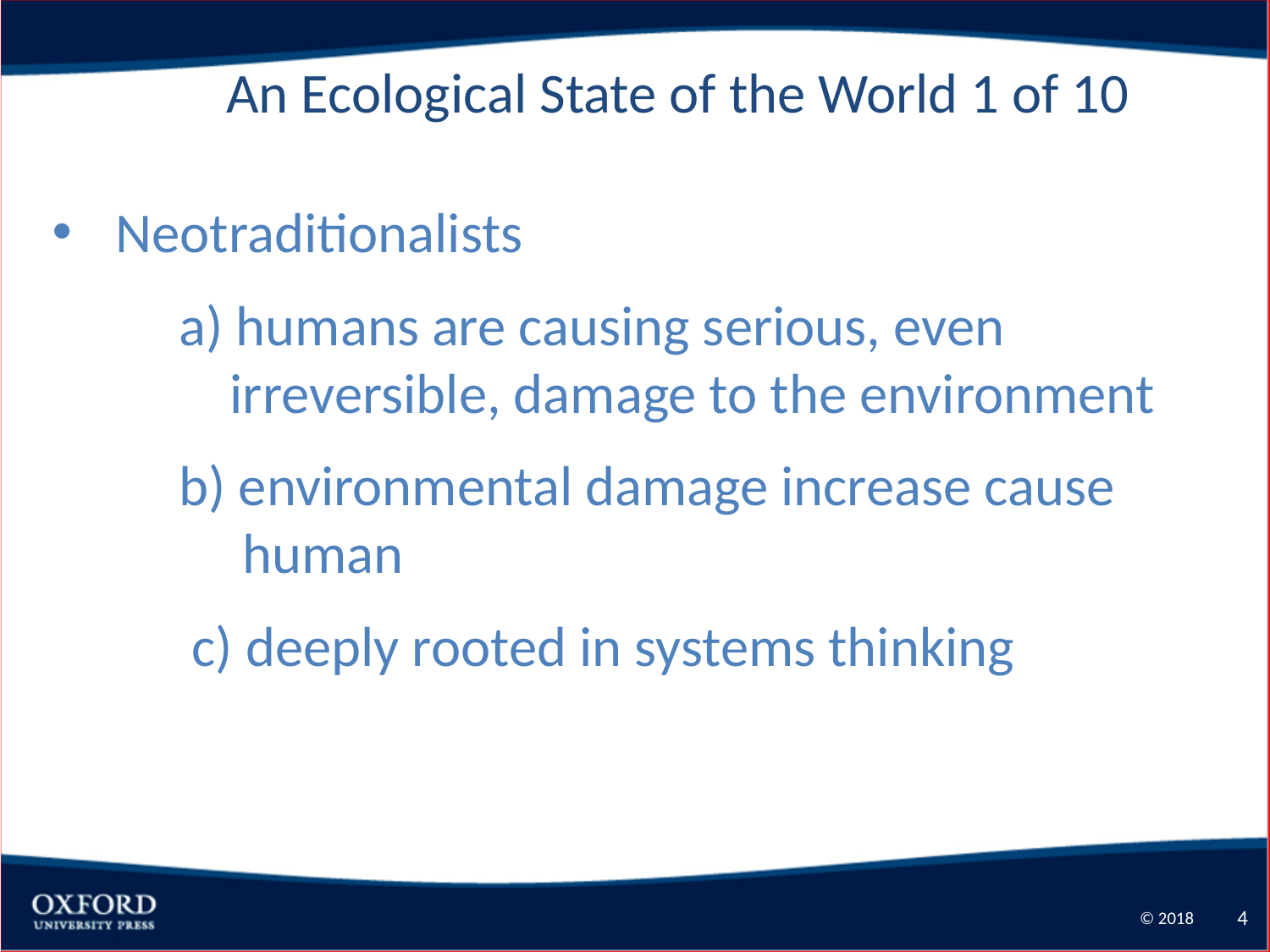

An Ecological State of the World 1 of 10
Neotraditionalists
	a) humans are causing serious, even 	   	 	    irreversible, damage to the environment
	b) environmental damage increase cause 	 	     human
	 c) deeply rooted in systems thinking